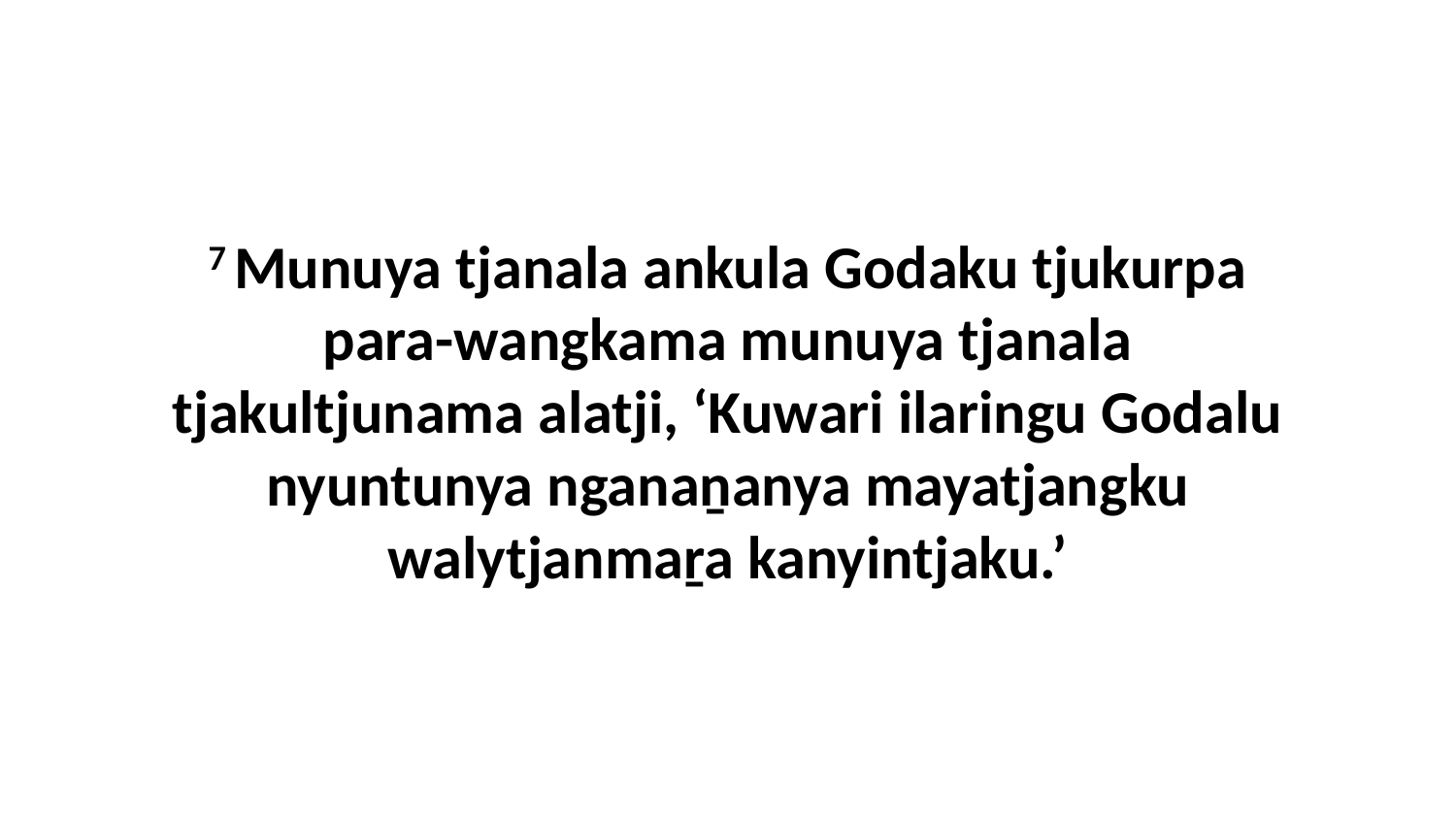

7 Munuya tjanala ankula Godaku tjukurpa para-wangkama munuya tjanala tjakultjunama alatji, ‘Kuwari ilaringu Godalu nyuntunya nganaṉanya mayatjangku walytjanmaṟa kanyintjaku.’